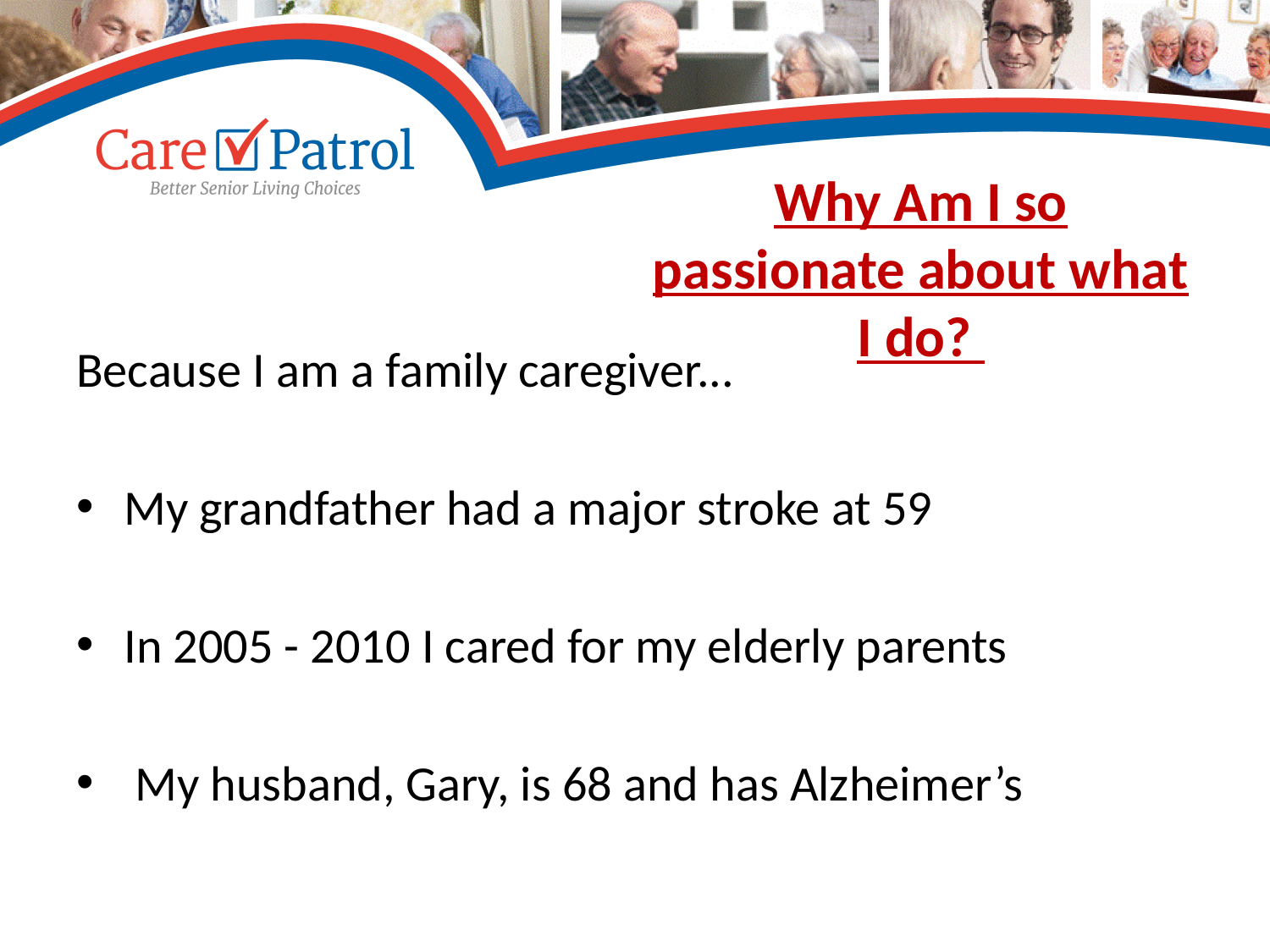

# Why Am I so passionate about what I do?

Because I am a family caregiver...

My grandfather had a major stroke at 59

In 2005 - 2010 I cared for my elderly parents

 My husband, Gary, is 68 and has Alzheimer’s